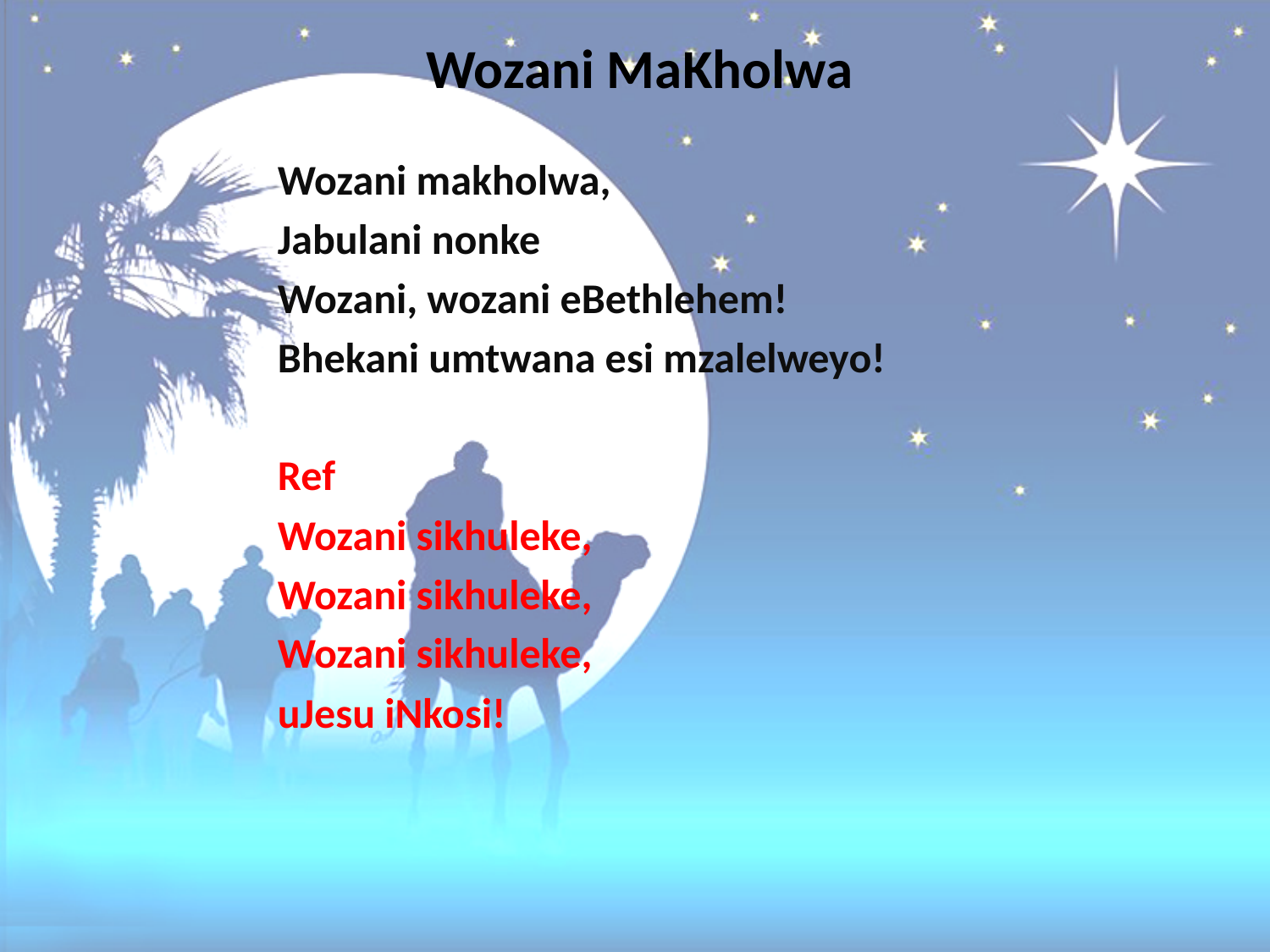

# Wozani MaKholwa
Wozani makholwa,
Jabulani nonke
Wozani, wozani eBethlehem!
Bhekani umtwana esi mzalelweyo!

Ref
Wozani sikhuleke,
Wozani sikhuleke,
Wozani sikhuleke,
uJesu iNkosi!